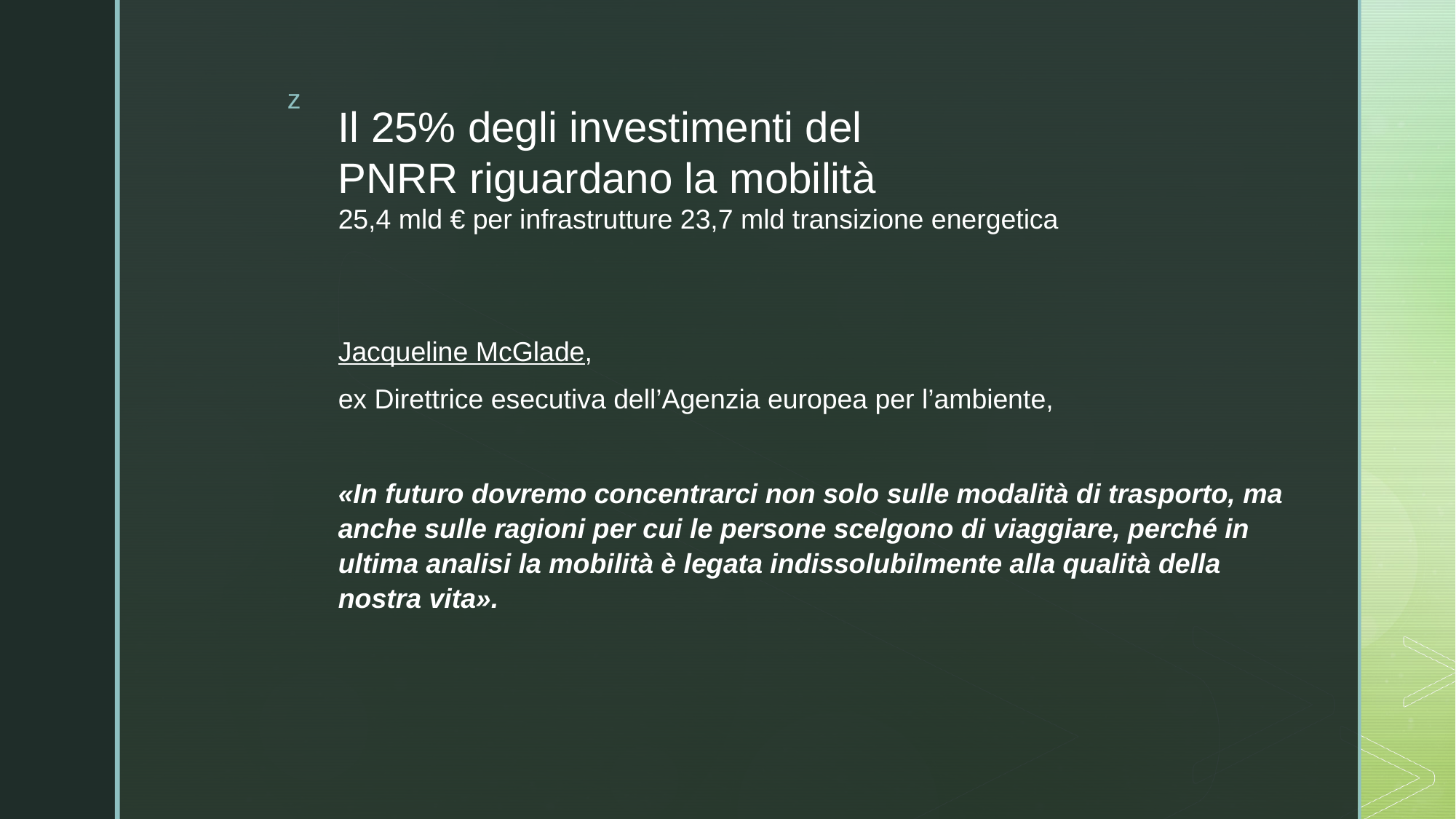

Il 25% degli investimenti del
PNRR riguardano la mobilità
25,4 mld € per infrastrutture 23,7 mld transizione energetica
Jacqueline McGlade,
ex Direttrice esecutiva dell’Agenzia europea per l’ambiente,

«In futuro dovremo concentrarci non solo sulle modalità di trasporto, ma anche sulle ragioni per cui le persone scelgono di viaggiare, perché in ultima analisi la mobilità è legata indissolubilmente alla qualità della nostra vita».